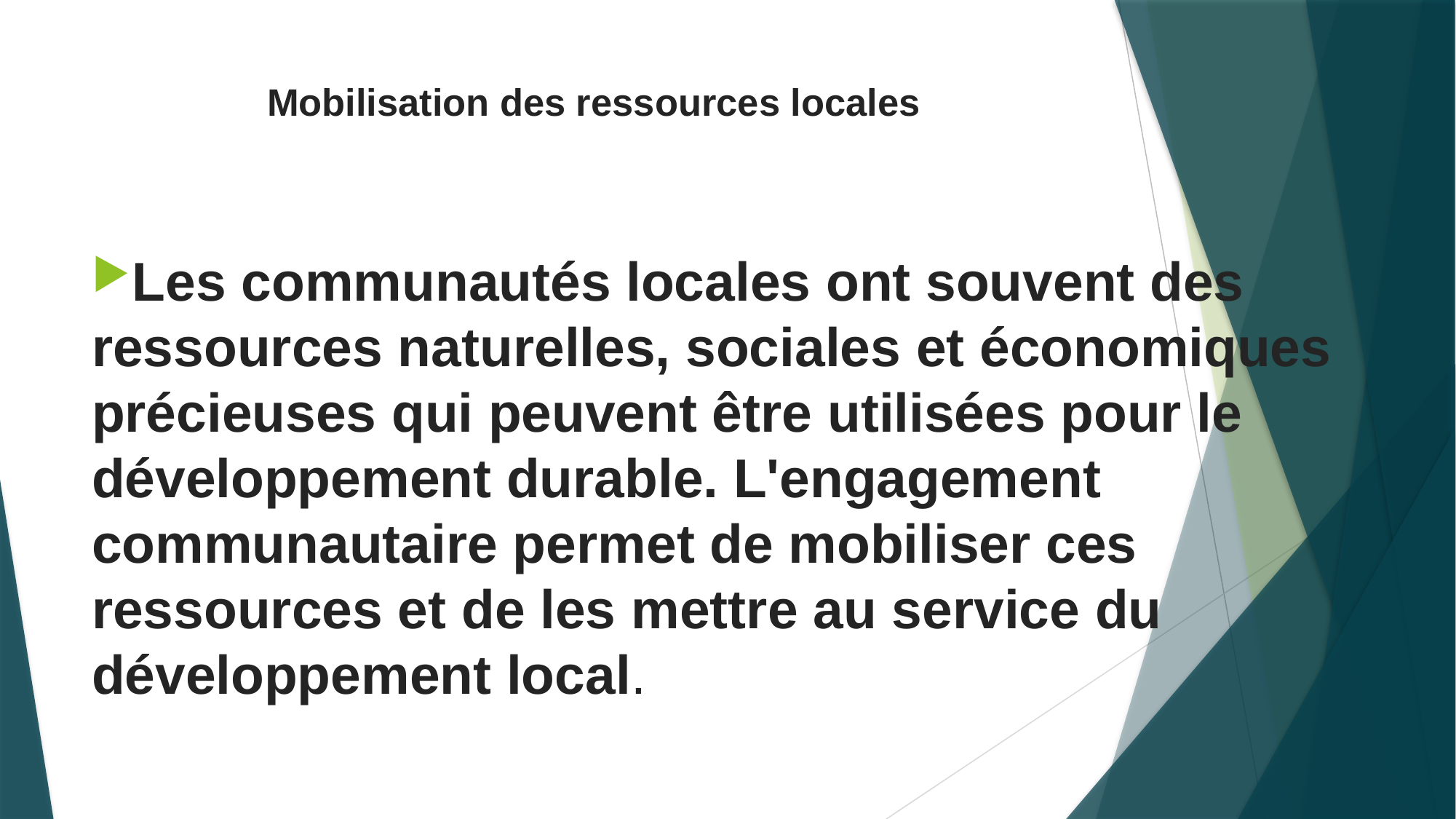

# Mobilisation des ressources locales

Les communautés locales ont souvent des ressources naturelles, sociales et économiques précieuses qui peuvent être utilisées pour le développement durable. L'engagement communautaire permet de mobiliser ces ressources et de les mettre au service du développement local.